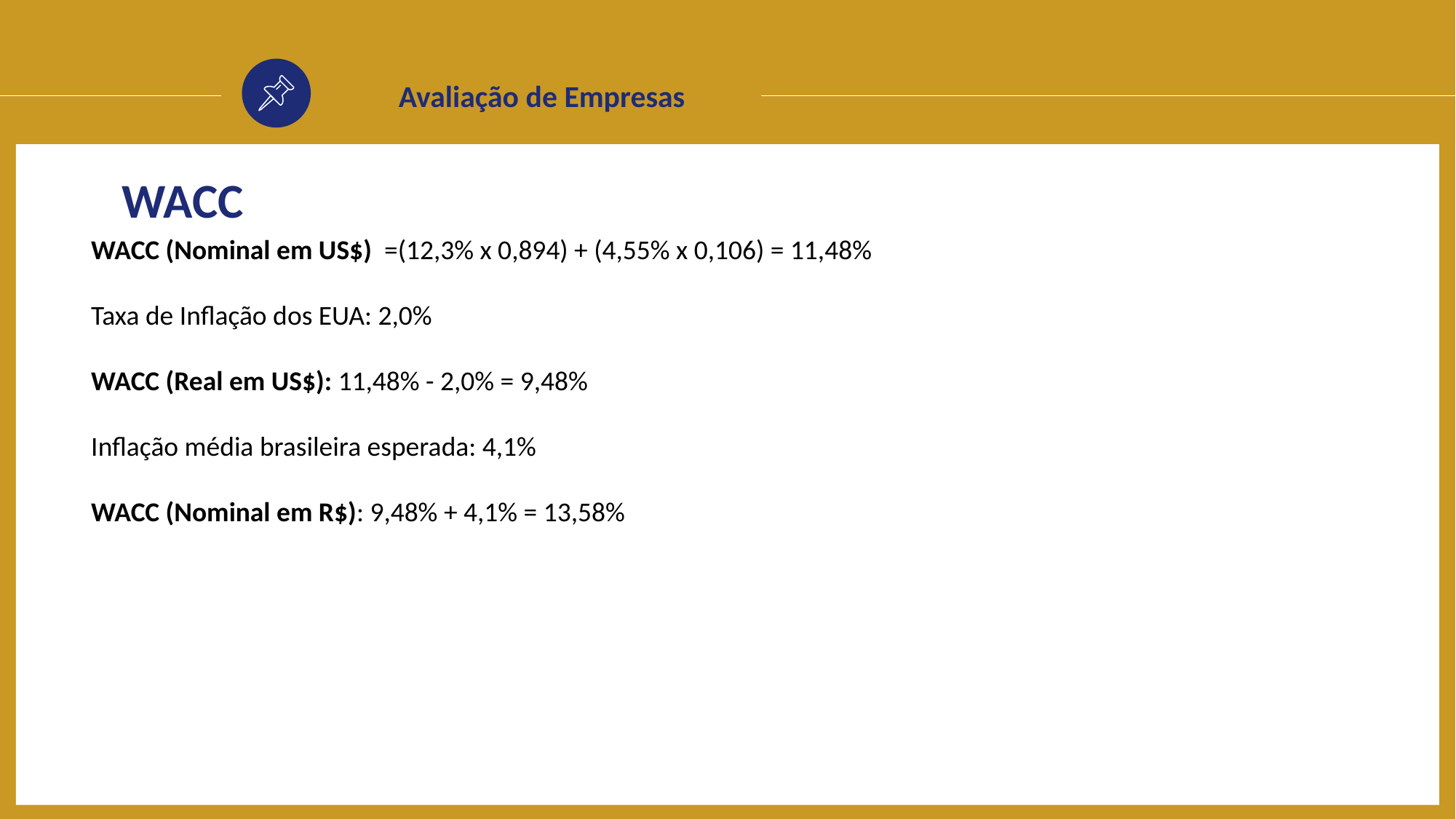

Avaliação de Empresas
WACC

WACC (Nominal em US$)  =(12,3% x 0,894) + (4,55% x 0,106) = 11,48%

Taxa de Inflação dos EUA: 2,0%

WACC (Real em US$): 11,48% - 2,0% = 9,48%

Inflação média brasileira esperada: 4,1%

WACC (Nominal em R$): 9,48% + 4,1% = 13,58%